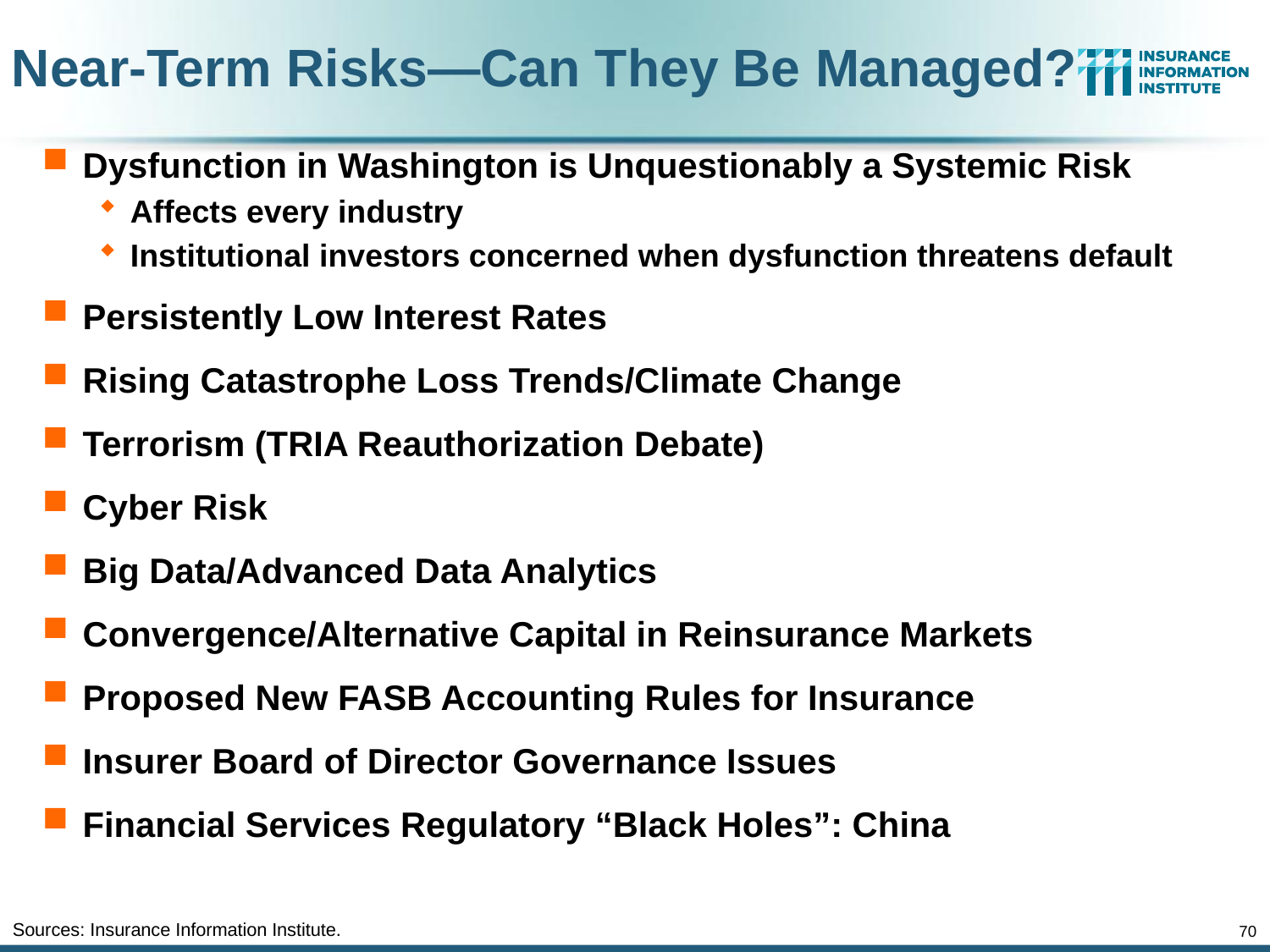

# Near-Term Risks—Can They Be Managed?
Dysfunction in Washington is Unquestionably a Systemic Risk
Affects every industry
Institutional investors concerned when dysfunction threatens default
Persistently Low Interest Rates
Rising Catastrophe Loss Trends/Climate Change
Terrorism (TRIA Reauthorization Debate)
Cyber Risk
Big Data/Advanced Data Analytics
Convergence/Alternative Capital in Reinsurance Markets
Proposed New FASB Accounting Rules for Insurance
Insurer Board of Director Governance Issues
Financial Services Regulatory “Black Holes”: China

Sources: Insurance Information Institute.
70
12/01/09 - 9pm
eSlide – P6466 – The Financial Crisis and the Future of the P/C